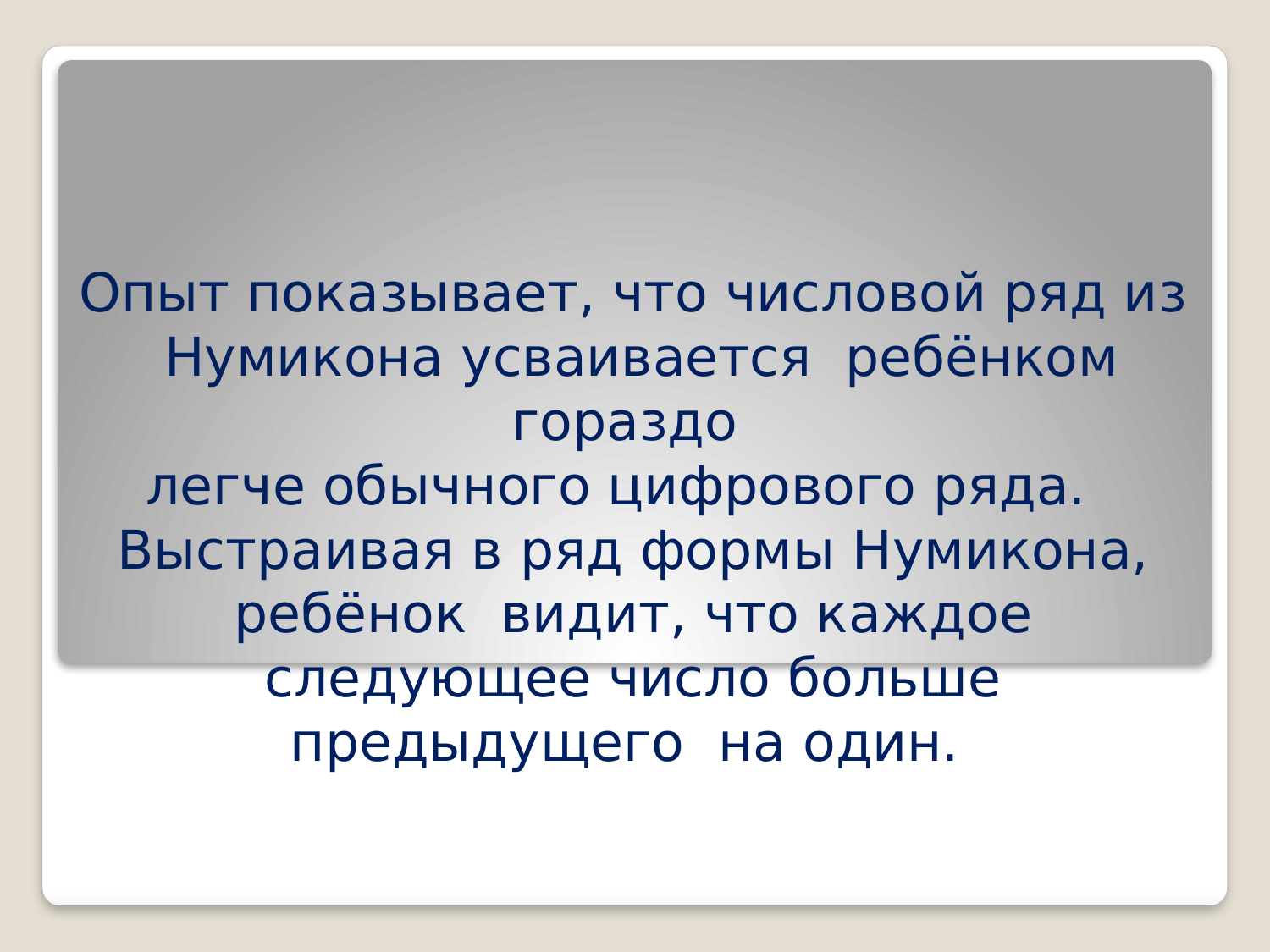

# Опыт показывает, что числовой ряд из  Нумикона усваивается  ребёнком гораздо легче обычного цифрового ряда.   Выстраивая в ряд формы Нумикона, ребёнок  видит, что каждое следующее число больше предыдущего  на один.